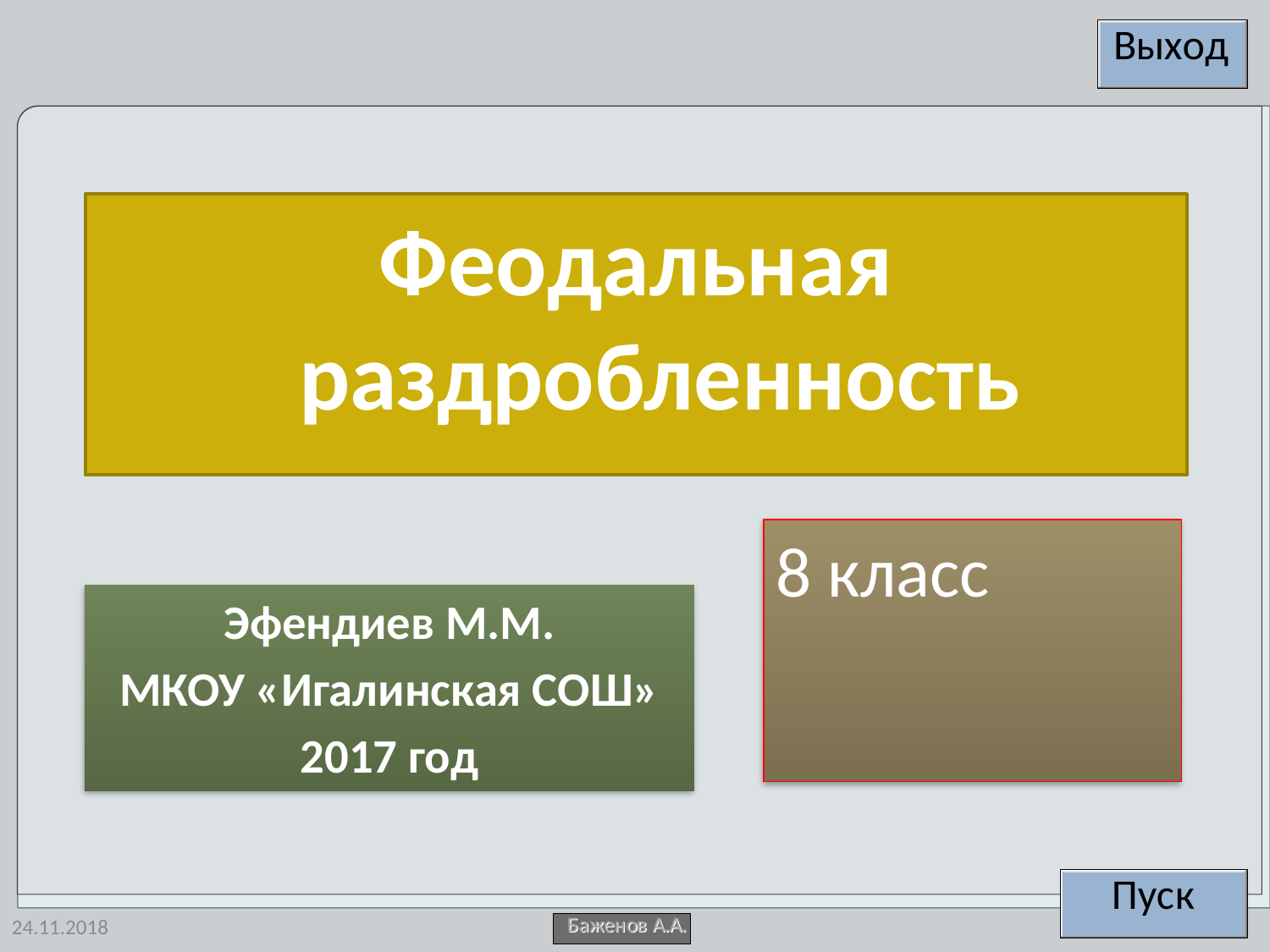

Феодальная раздробленность
8 класс
Эфендиев М.М.
МКОУ «Игалинская СОШ»
2017 год
24.11.2018